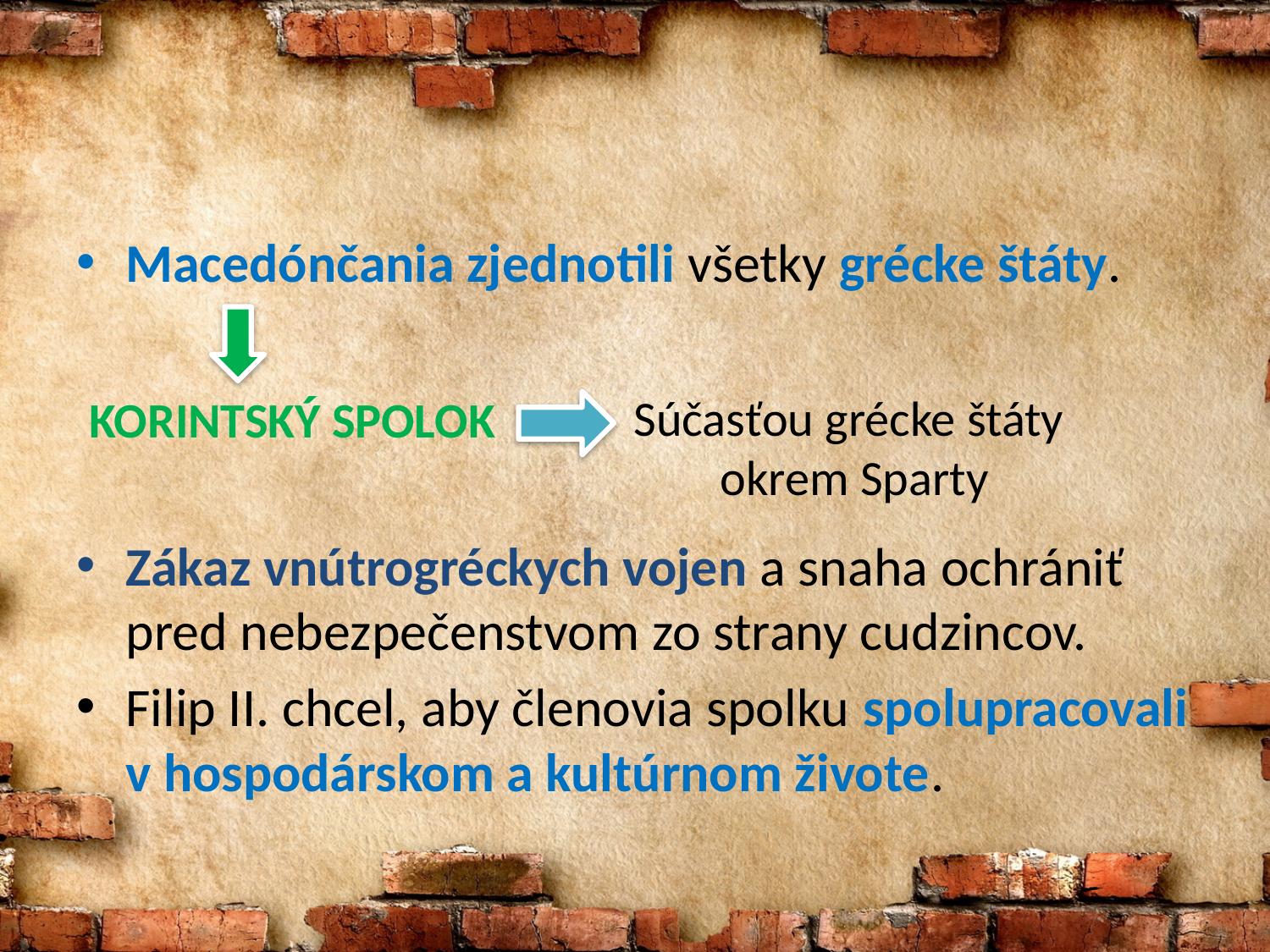

Macedónčania zjednotili všetky grécke štáty.

Zákaz vnútrogréckych vojen a snaha ochrániť pred nebezpečenstvom zo strany cudzincov.
Filip II. chcel, aby členovia spolku spolupracovali v hospodárskom a kultúrnom živote.

Súčasťou grécke štáty
okrem Sparty
KORINTSKÝ SPOLOK